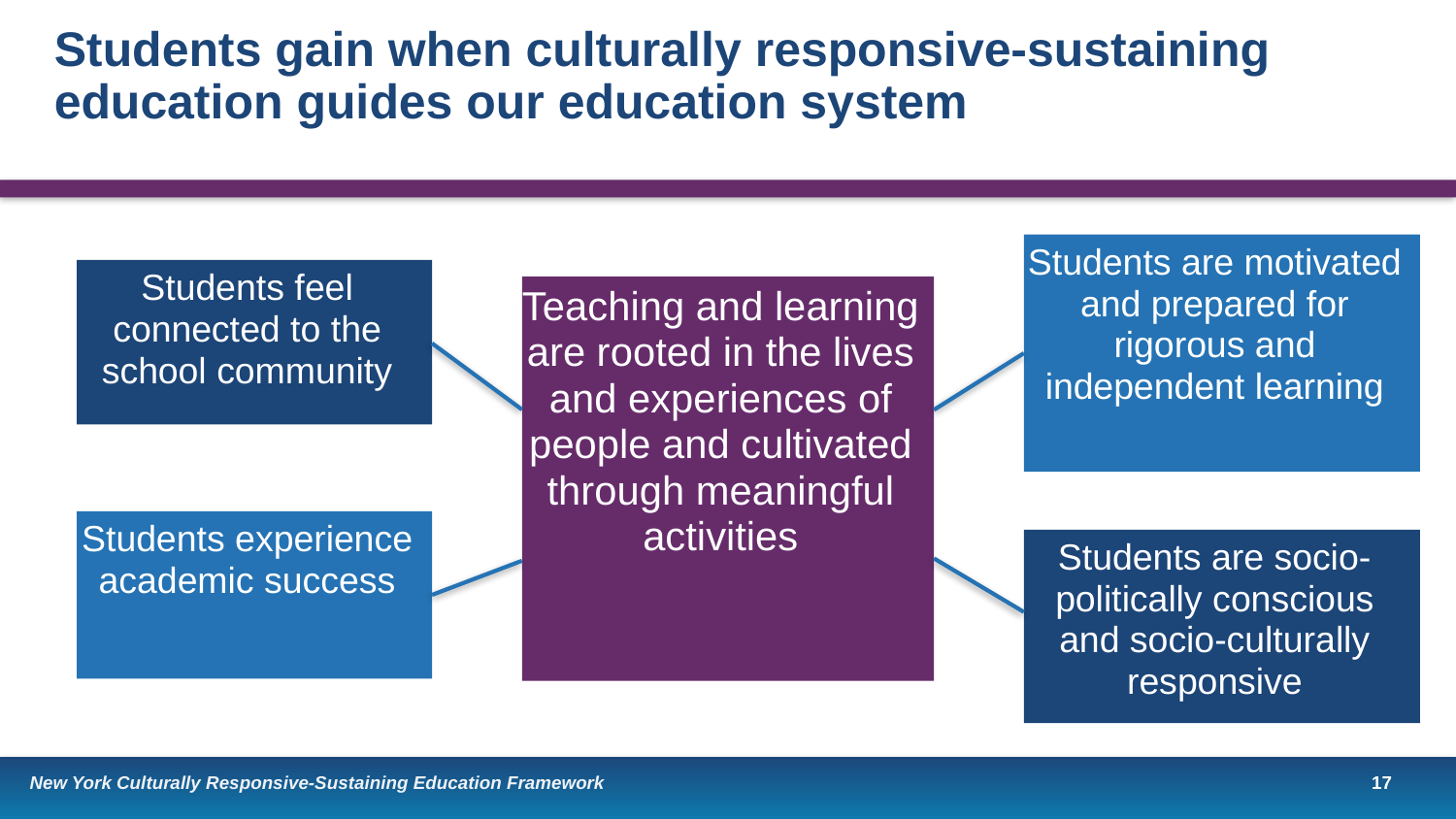

# Students gain when culturally responsive-sustaining education guides our education system
Students are motivated and prepared for rigorous and independent learning

Students feel connected to the school community
Teaching and learning are rooted in the lives and experiences of people and cultivated through meaningful activities
Students experience academic success
Students are socio-politically conscious and socio-culturally responsive

17